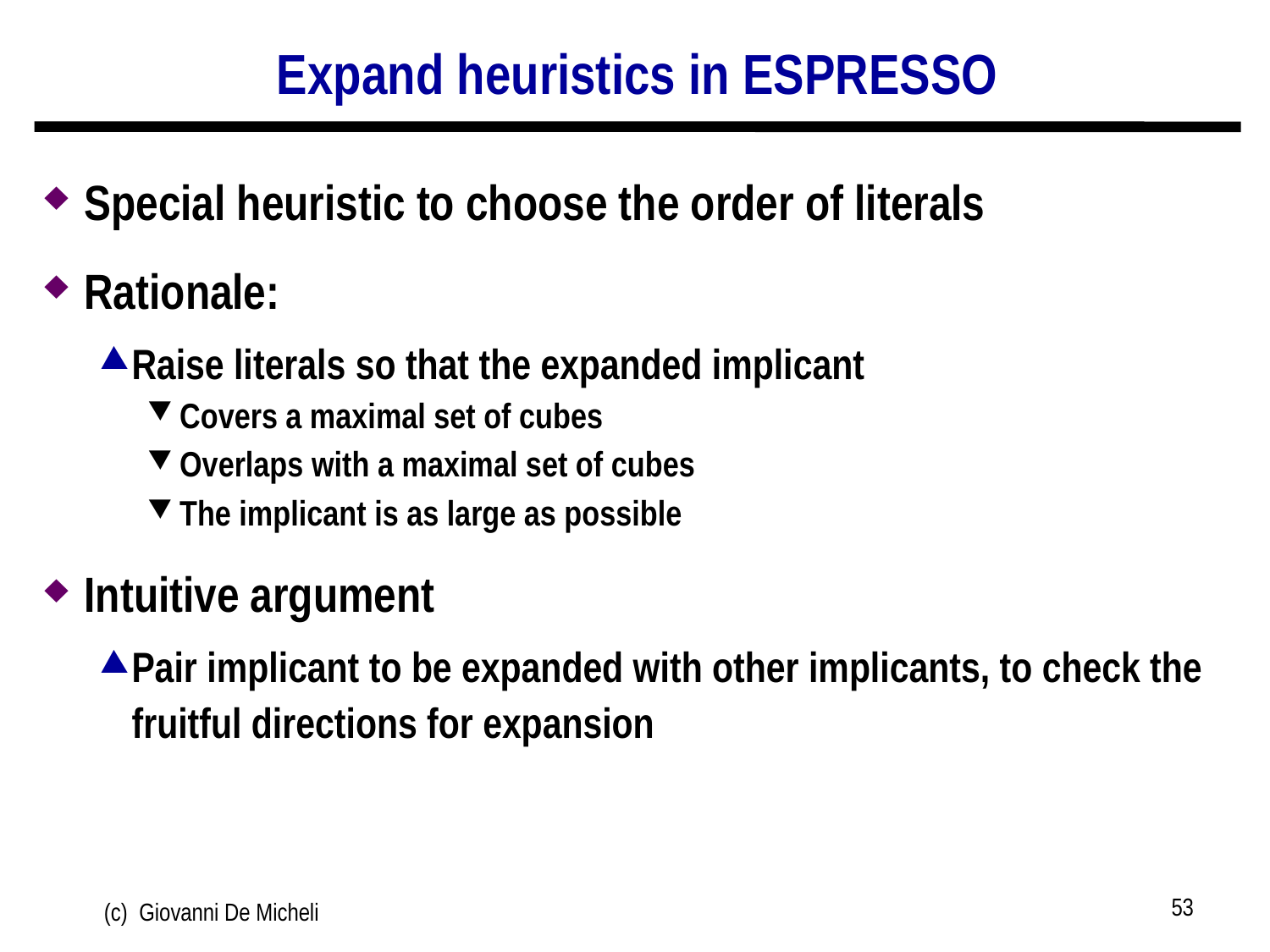

# Expand heuristics in ESPRESSO
Special heuristic to choose the order of literals
Rationale:
Raise literals so that the expanded implicant
Covers a maximal set of cubes
Overlaps with a maximal set of cubes
The implicant is as large as possible
Intuitive argument
Pair implicant to be expanded with other implicants, to check the fruitful directions for expansion
53
(c)  Giovanni De Micheli